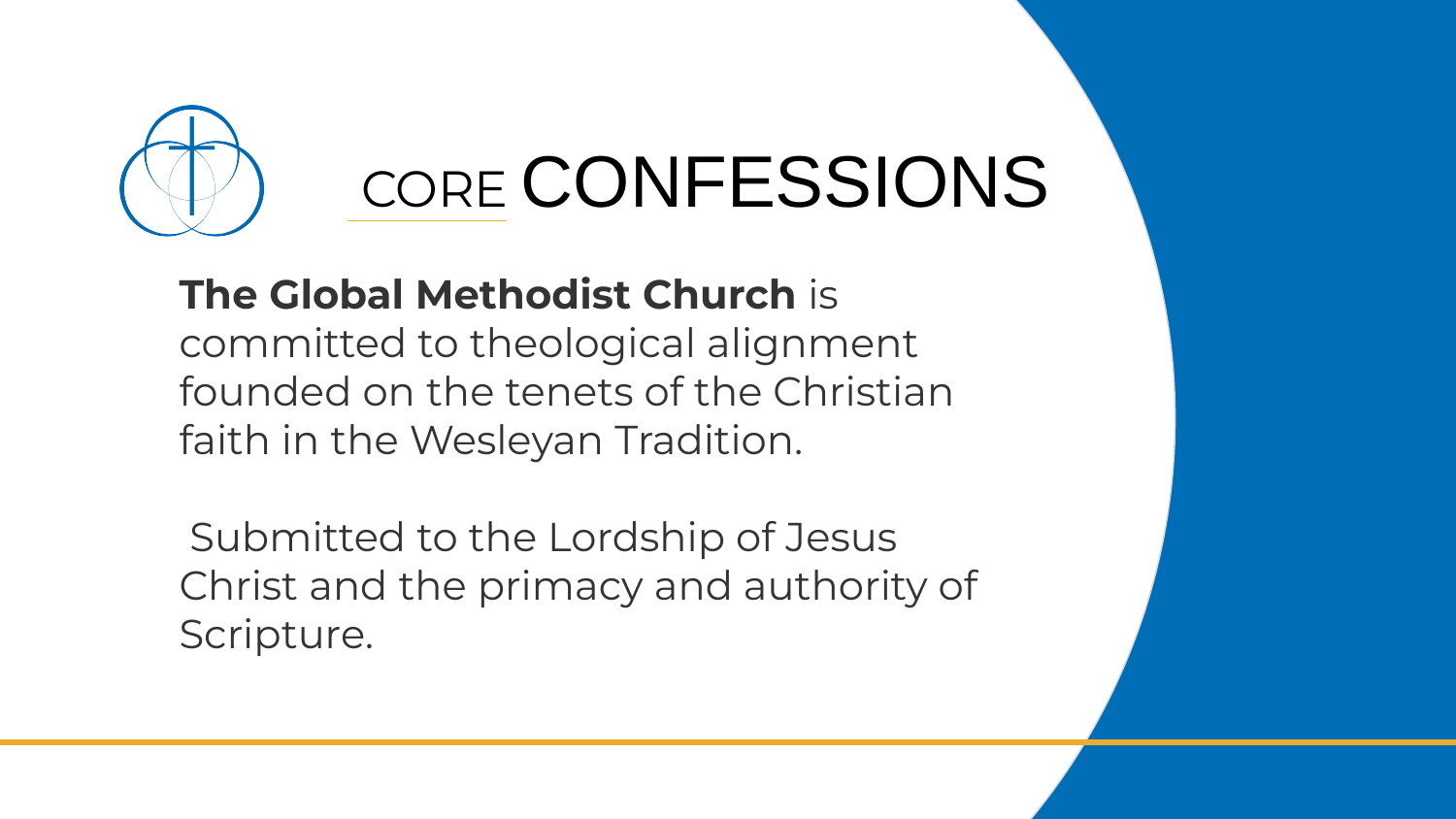

# CORE CONFESSIONS
The Global Methodist Church is committed to theological alignment founded on the tenets of the Christian faith in the Wesleyan Tradition.

 Submitted to the Lordship of Jesus Christ and the primacy and authority of Scripture.